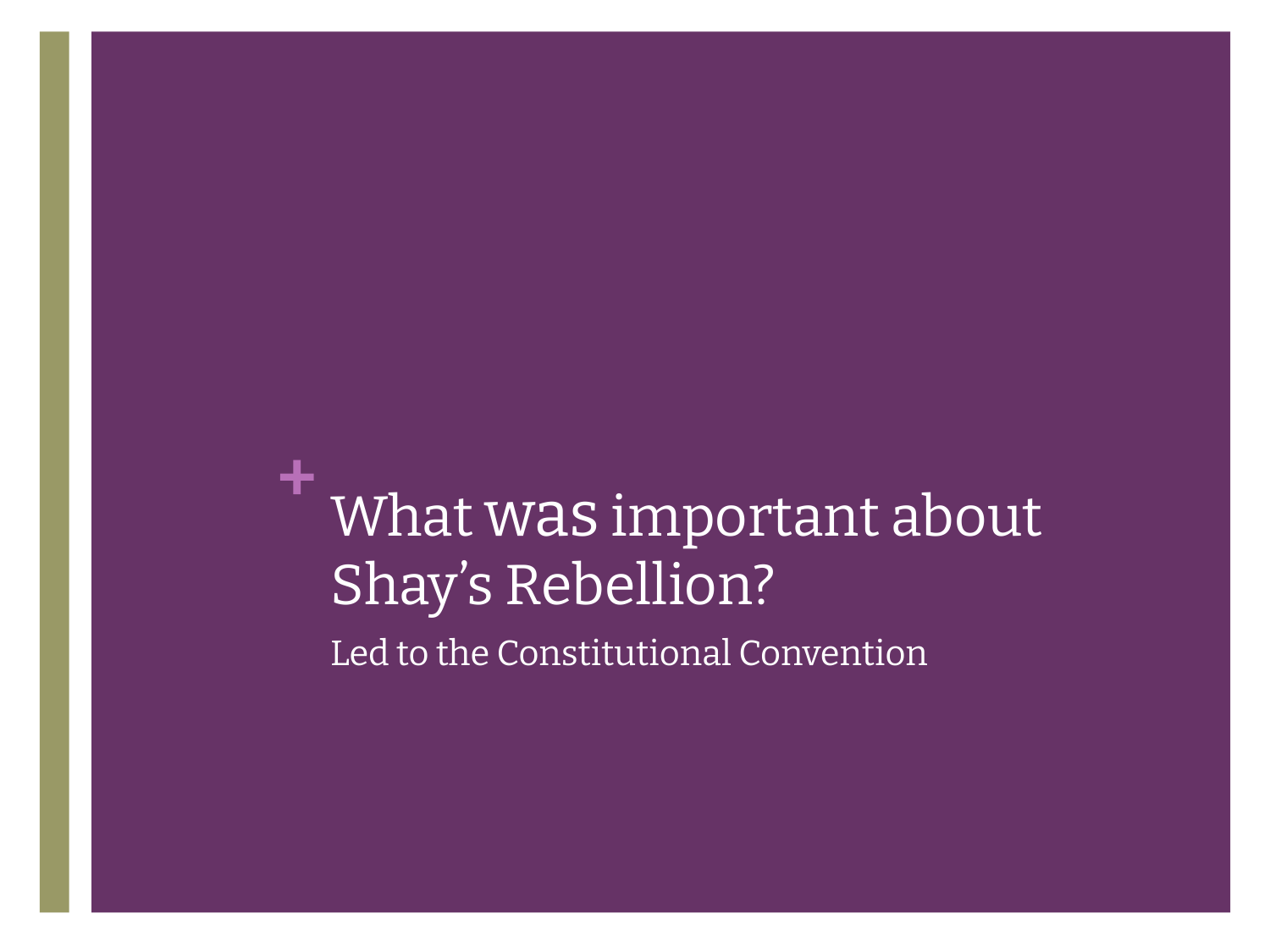

# What was important about Shay’s Rebellion?
Led to the Constitutional Convention